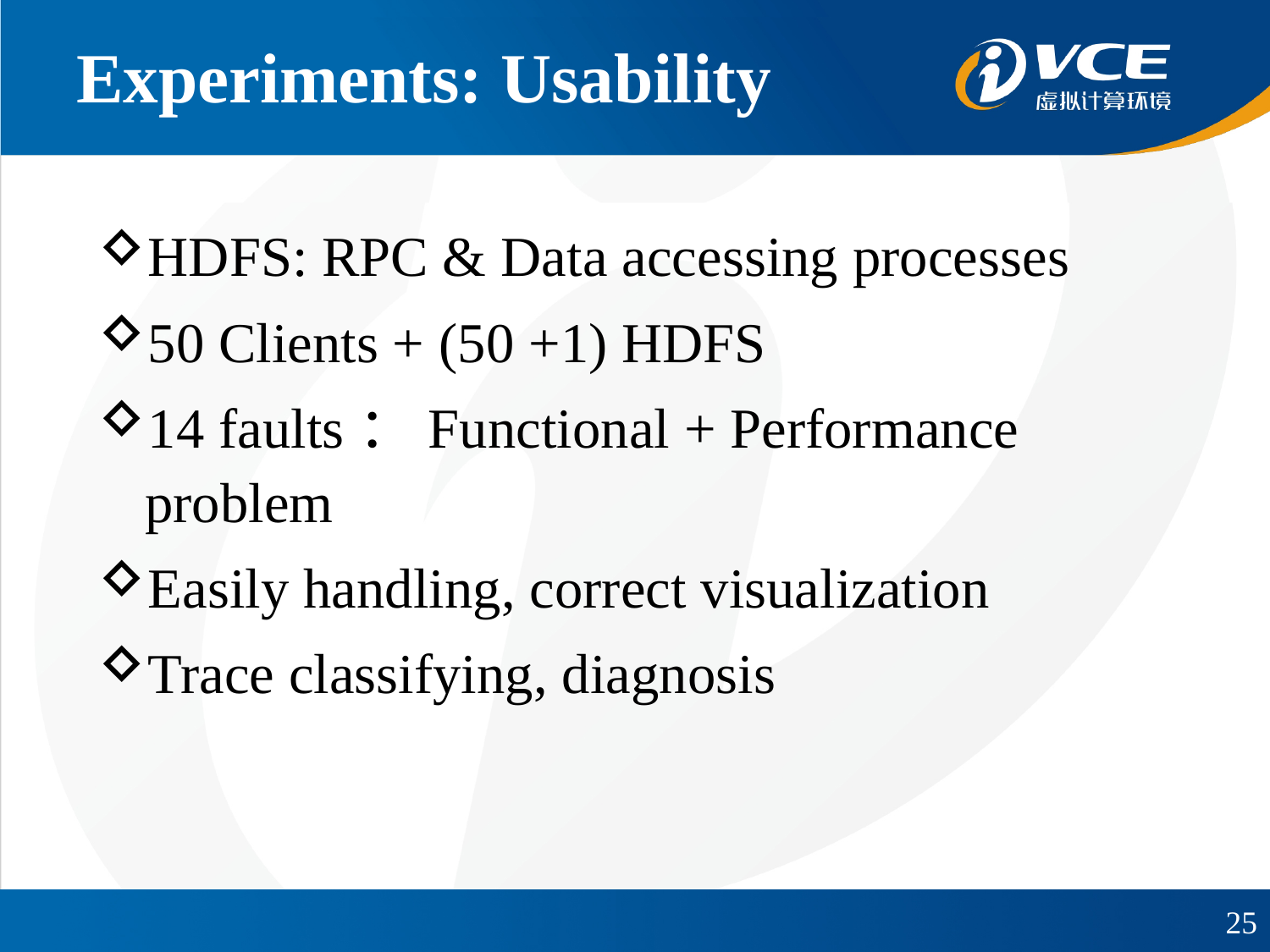

# Experiments: Usability
HDFS: RPC & Data accessing processes
50 Clients + (50 +1) HDFS
14 faults：Functional + Performance problem
Easily handling, correct visualization
Trace classifying, diagnosis

25